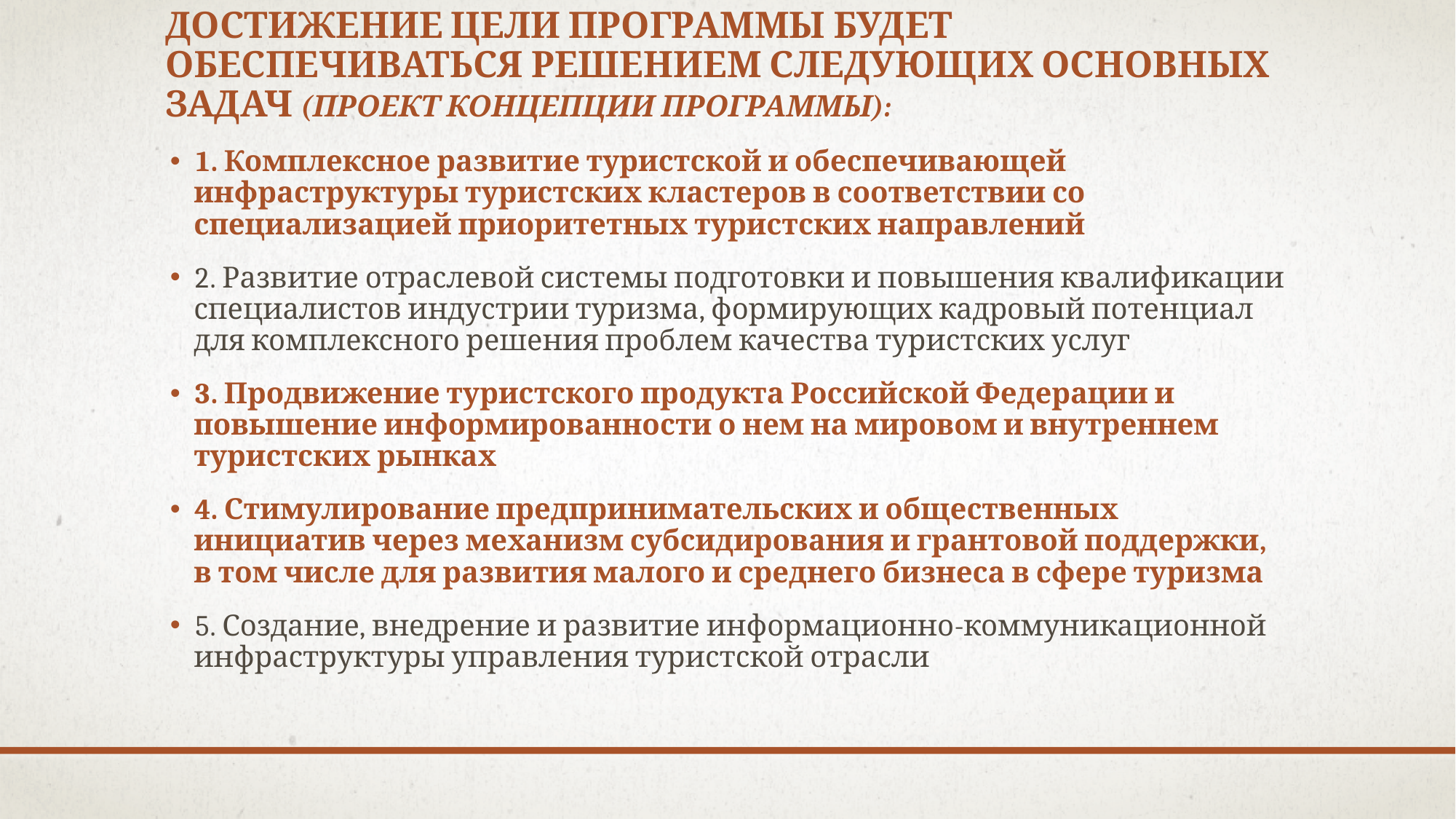

# Достижение цели Программы будет обеспечиваться решением следующих основных задач (проект Концепции программы):
1. Комплексное развитие туристской и обеспечивающей инфраструктуры туристских кластеров в соответствии со специализацией приоритетных туристских направлений
2. Развитие отраслевой системы подготовки и повышения квалификации специалистов индустрии туризма, формирующих кадровый потенциал для комплексного решения проблем качества туристских услуг
3. Продвижение туристского продукта Российской Федерации и повышение информированности о нем на мировом и внутреннем туристских рынках
4. Стимулирование предпринимательских и общественных инициатив через механизм субсидирования и грантовой поддержки, в том числе для развития малого и среднего бизнеса в сфере туризма
5. Создание, внедрение и развитие информационно-коммуникационной инфраструктуры управления туристской отрасли